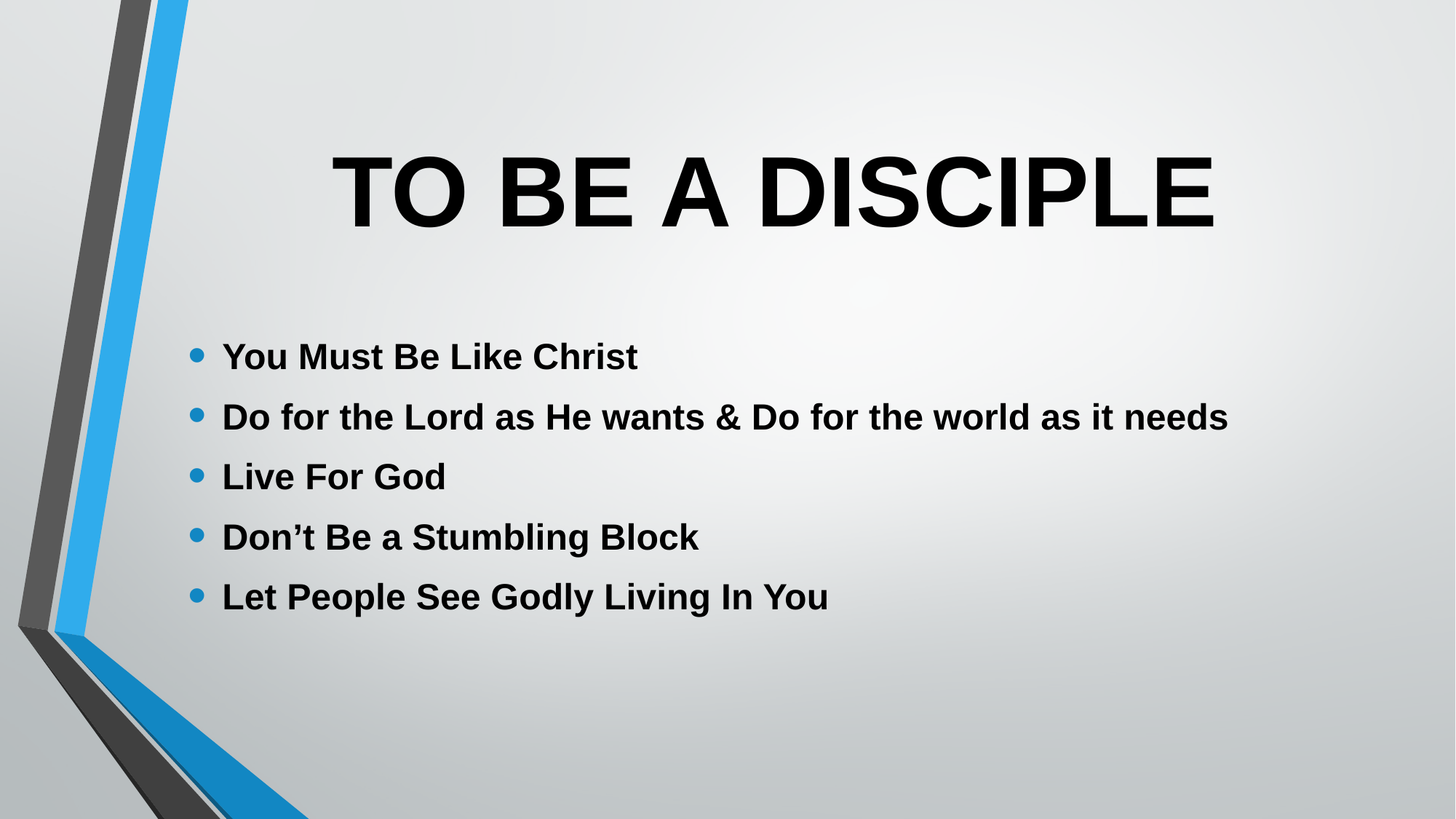

# TO BE A DISCIPLE
You Must Be Like Christ
Do for the Lord as He wants & Do for the world as it needs
Live For God
Don’t Be a Stumbling Block
Let People See Godly Living In You